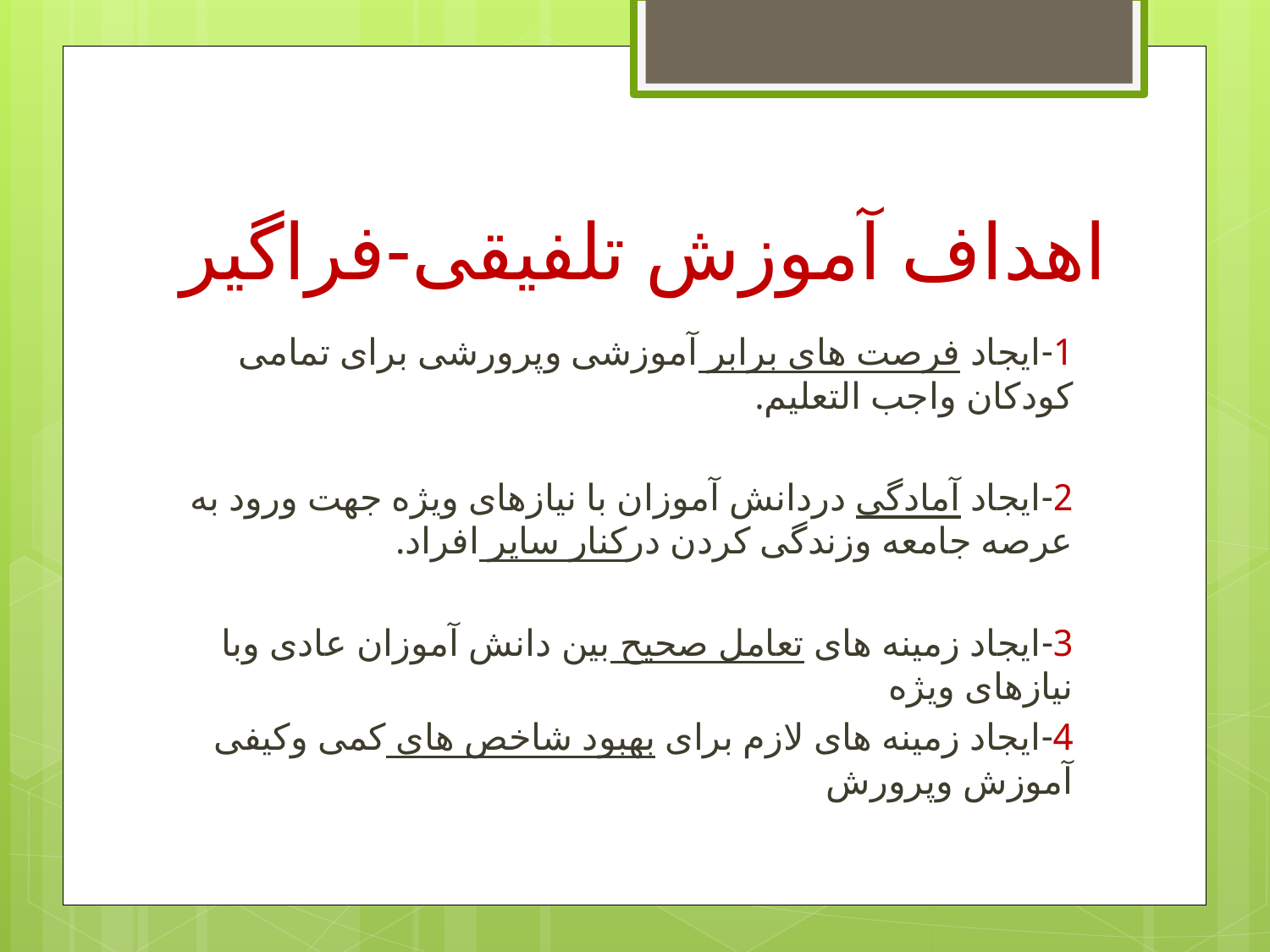

# اهداف آموزش تلفیقی-فراگیر
1-ایجاد فرصت های برابر آموزشی وپرورشی برای تمامی کودکان واجب التعلیم.

2-ایجاد آمادگی دردانش آموزان با نیازهای ویژه جهت ورود به عرصه جامعه وزندگی کردن درکنار سایر افراد.

3-ایجاد زمینه های تعامل صحیح بین دانش آموزان عادی وبا نیازهای ویژه
4-ایجاد زمینه های لازم برای بهبود شاخص های کمی وکیفی آموزش وپرورش